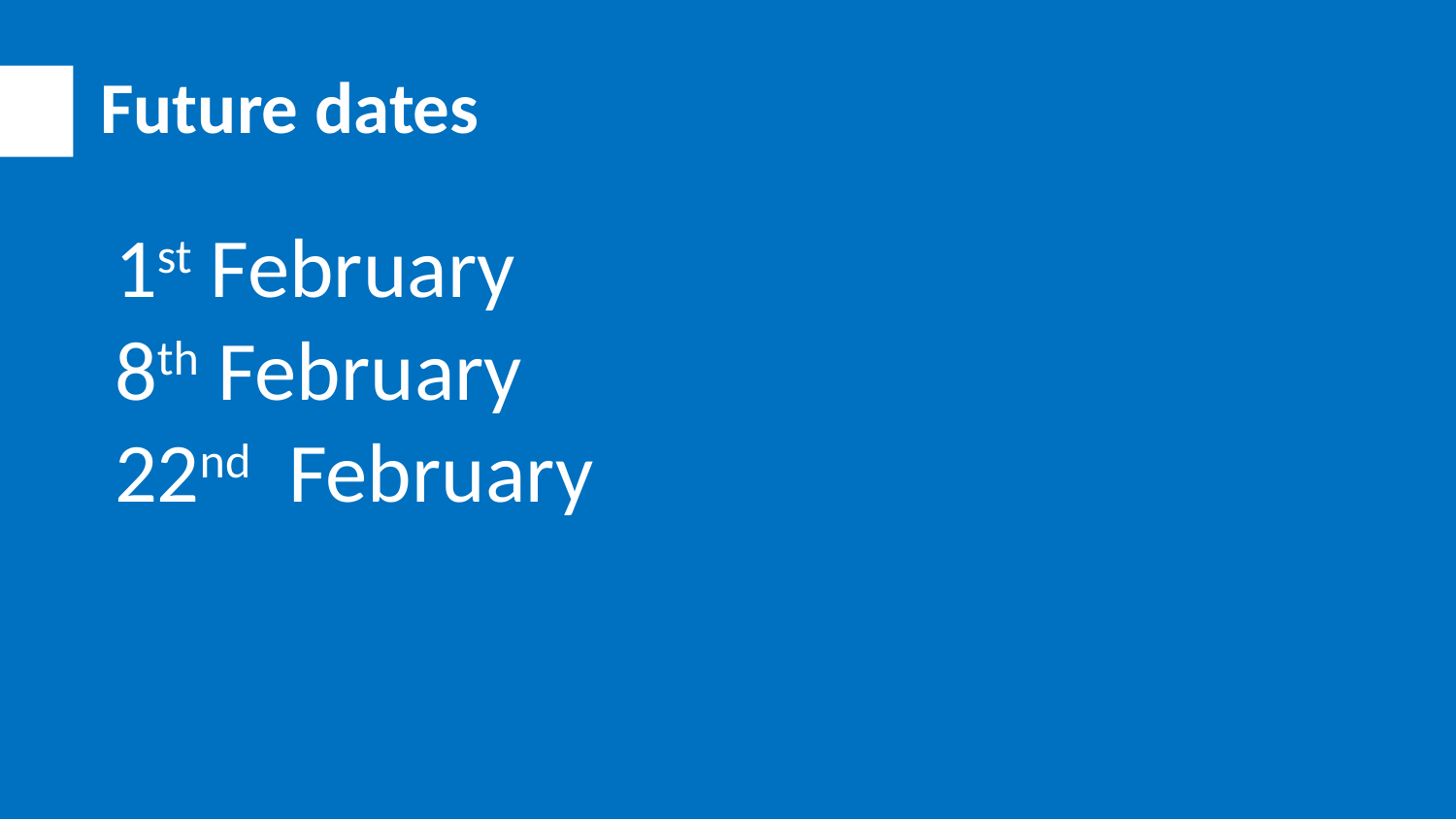

Future dates

1st February
8th February
22nd  February